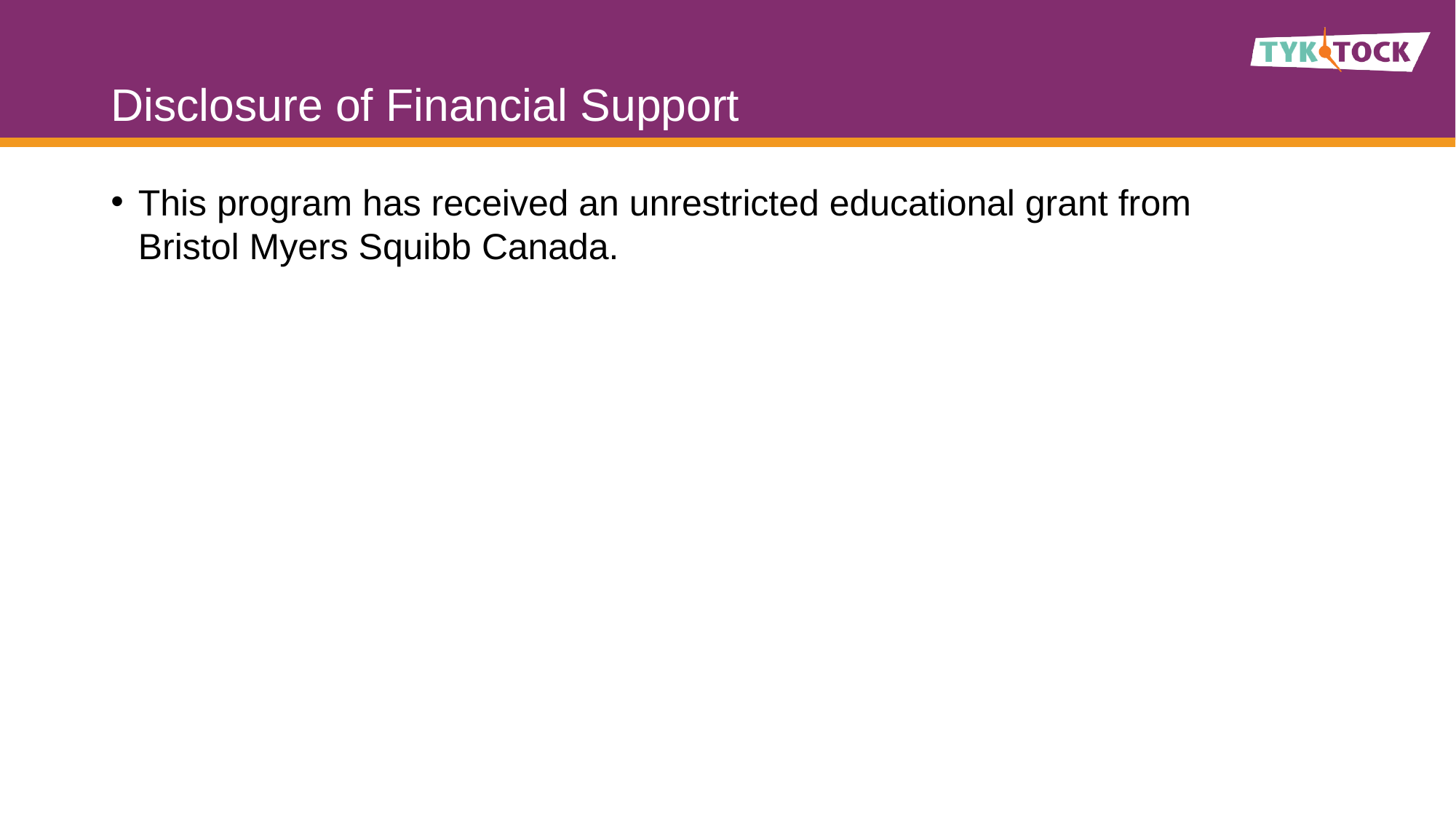

# Disclosure of Financial Support
This program has received an unrestricted educational grant from
Bristol Myers Squibb Canada.